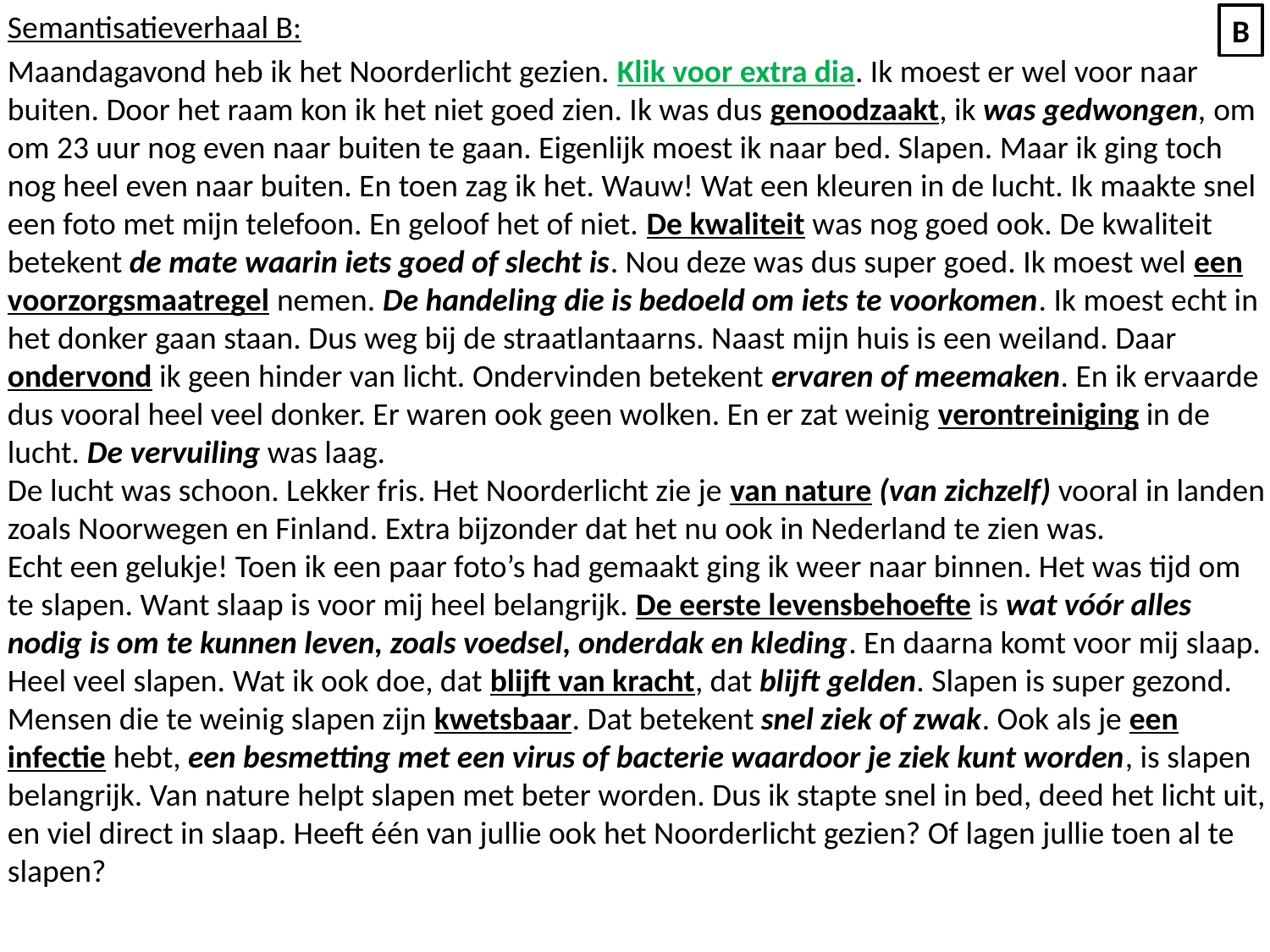

Semantisatieverhaal B:
Maandagavond heb ik het Noorderlicht gezien. Klik voor extra dia. Ik moest er wel voor naar buiten. Door het raam kon ik het niet goed zien. Ik was dus genoodzaakt, ik was gedwongen, om om 23 uur nog even naar buiten te gaan. Eigenlijk moest ik naar bed. Slapen. Maar ik ging toch nog heel even naar buiten. En toen zag ik het. Wauw! Wat een kleuren in de lucht. Ik maakte snel een foto met mijn telefoon. En geloof het of niet. De kwaliteit was nog goed ook. De kwaliteit betekent de mate waarin iets goed of slecht is. Nou deze was dus super goed. Ik moest wel een voorzorgsmaatregel nemen. De handeling die is bedoeld om iets te voorkomen. Ik moest echt in het donker gaan staan. Dus weg bij de straatlantaarns. Naast mijn huis is een weiland. Daar ondervond ik geen hinder van licht. Ondervinden betekent ervaren of meemaken. En ik ervaarde dus vooral heel veel donker. Er waren ook geen wolken. En er zat weinig verontreiniging in de lucht. De vervuiling was laag.
De lucht was schoon. Lekker fris. Het Noorderlicht zie je van nature (van zichzelf) vooral in landen zoals Noorwegen en Finland. Extra bijzonder dat het nu ook in Nederland te zien was.
Echt een gelukje! Toen ik een paar foto’s had gemaakt ging ik weer naar binnen. Het was tijd om te slapen. Want slaap is voor mij heel belangrijk. De eerste levensbehoefte is wat vóór alles nodig is om te kunnen leven, zoals voedsel, onderdak en kleding. En daarna komt voor mij slaap. Heel veel slapen. Wat ik ook doe, dat blijft van kracht, dat blijft gelden. Slapen is super gezond. Mensen die te weinig slapen zijn kwetsbaar. Dat betekent snel ziek of zwak. Ook als je een infectie hebt, een besmetting met een virus of bacterie waardoor je ziek kunt worden, is slapen belangrijk. Van nature helpt slapen met beter worden. Dus ik stapte snel in bed, deed het licht uit, en viel direct in slaap. Heeft één van jullie ook het Noorderlicht gezien? Of lagen jullie toen al te slapen?
B